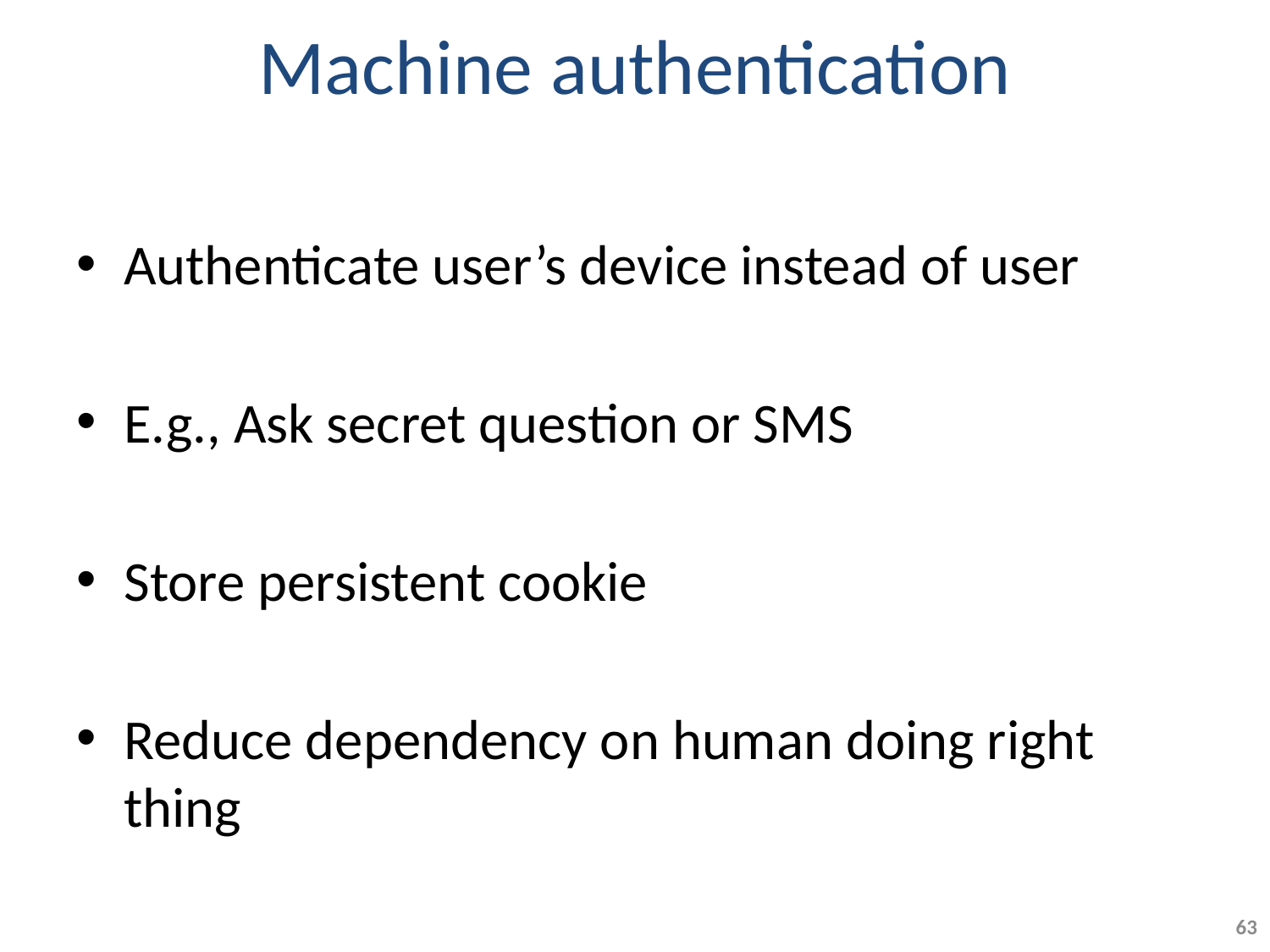

# Machine authentication
Authenticate user’s device instead of user

E.g., Ask secret question or SMS

Store persistent cookie

Reduce dependency on human doing right thing

63